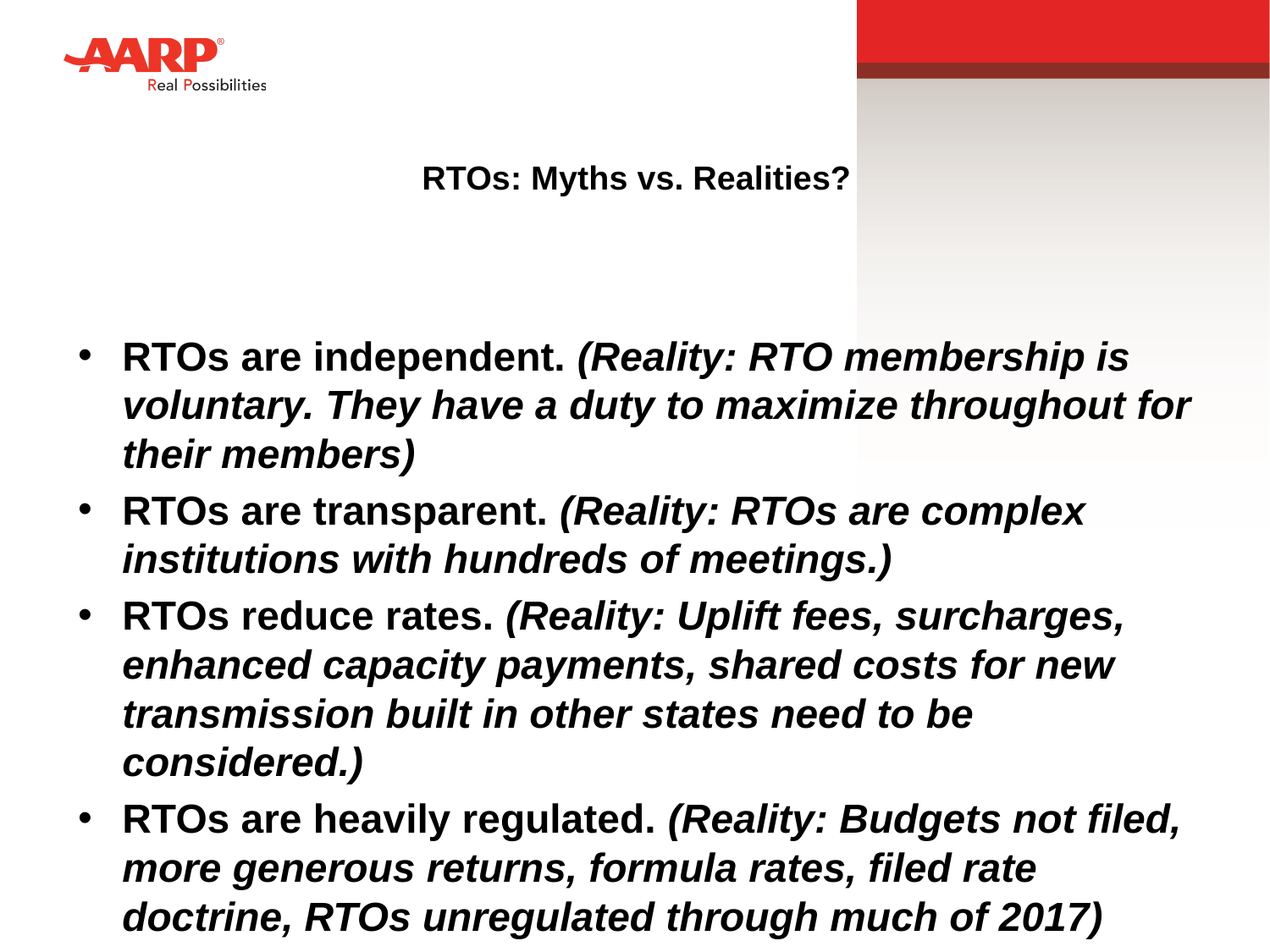

# RTOs: Myths vs. Realities?
RTOs are independent. (Reality: RTO membership is voluntary. They have a duty to maximize throughout for their members)
RTOs are transparent. (Reality: RTOs are complex institutions with hundreds of meetings.)
RTOs reduce rates. (Reality: Uplift fees, surcharges, enhanced capacity payments, shared costs for new transmission built in other states need to be considered.)
RTOs are heavily regulated. (Reality: Budgets not filed, more generous returns, formula rates, filed rate doctrine, RTOs unregulated through much of 2017)